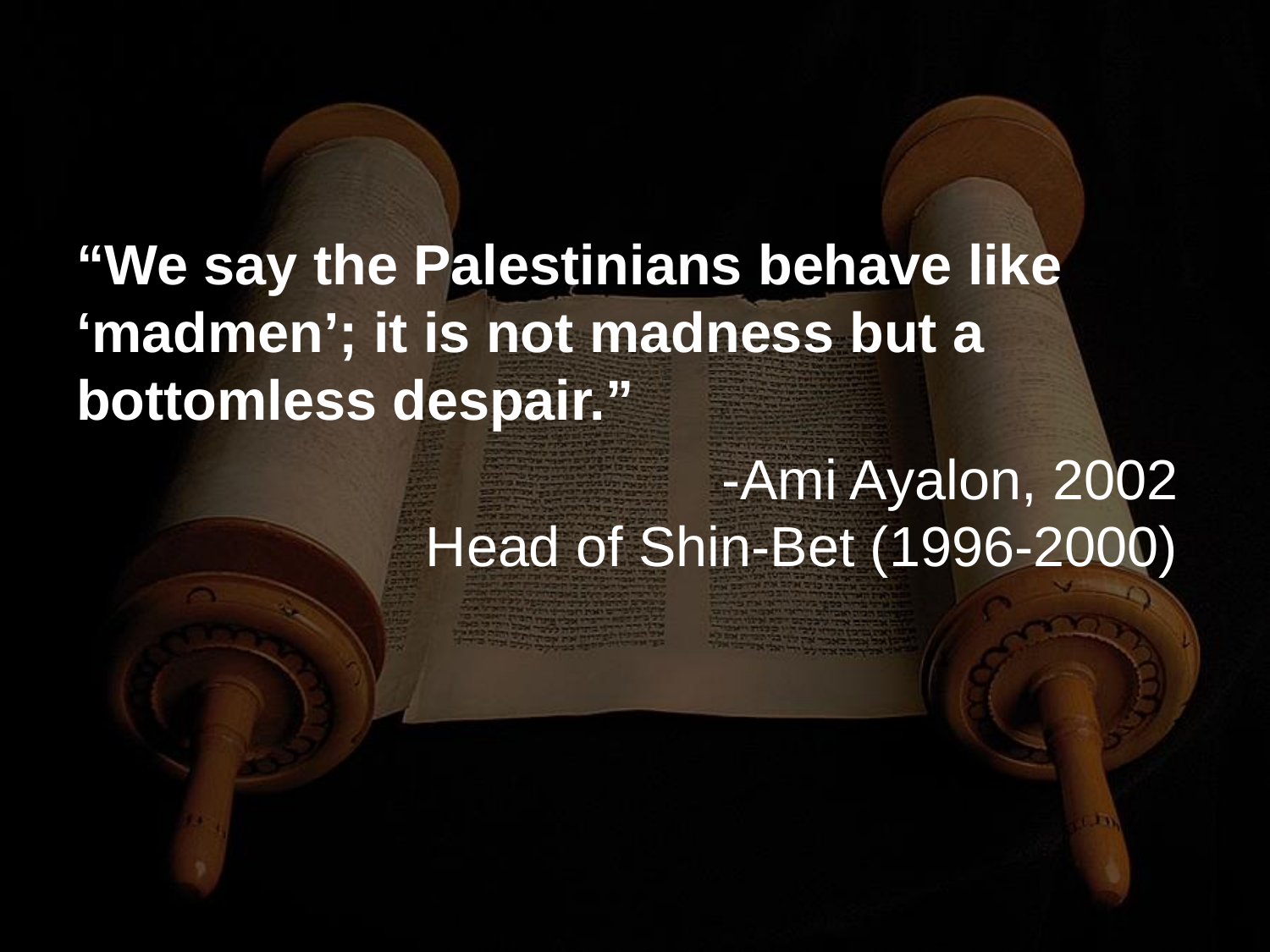

“We say the Palestinians behave like ‘madmen’; it is not madness but a bottomless despair.”
-Ami Ayalon, 2002
Head of Shin-Bet (1996-2000)